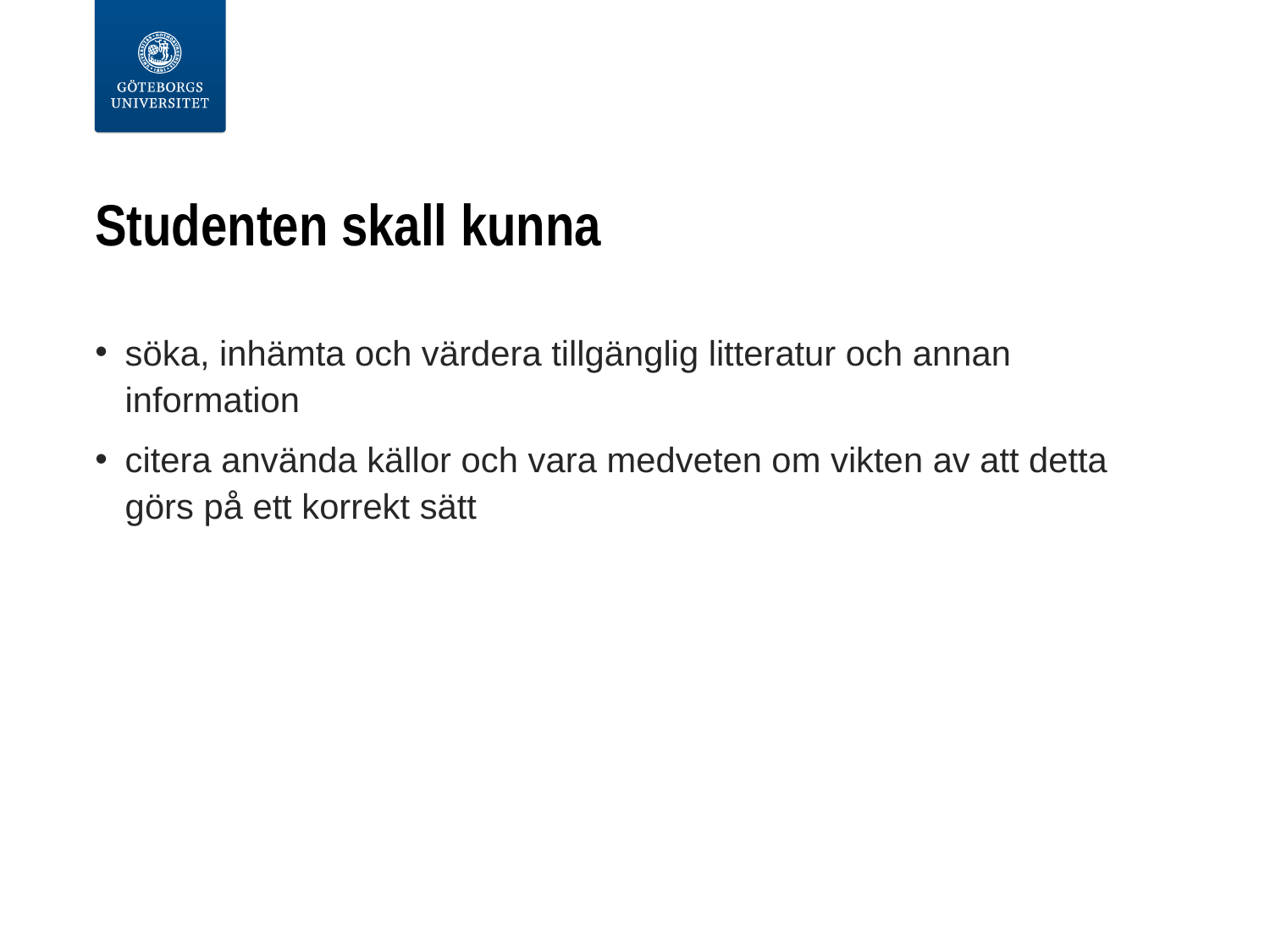

# Studenten skall kunna
söka, inhämta och värdera tillgänglig litteratur och annan information
citera använda källor och vara medveten om vikten av att detta görs på ett korrekt sätt